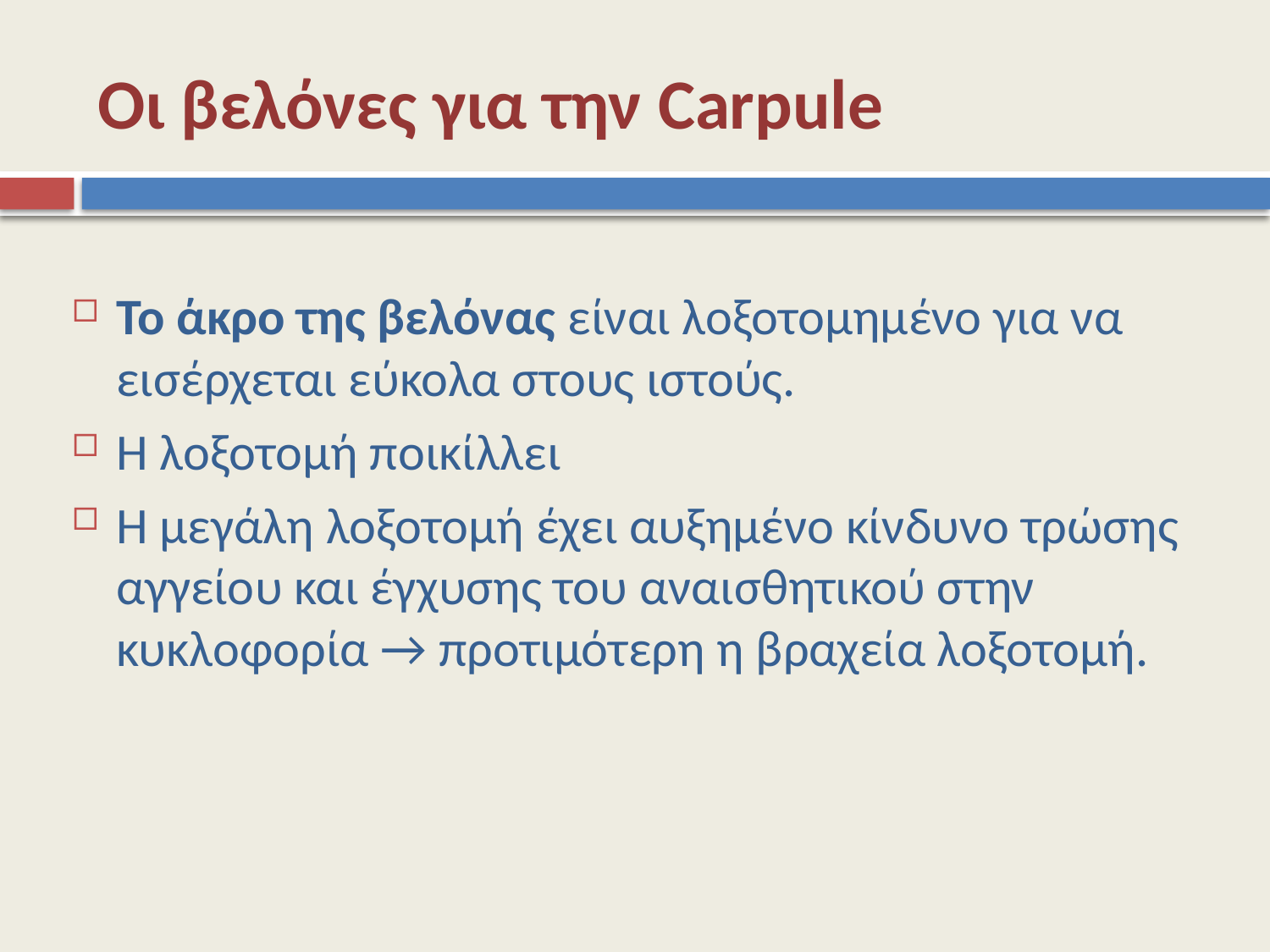

# Οι βελόνες για την Carpule
Το άκρο της βελόνας είναι λοξοτομημένο για να εισέρχεται εύκολα στους ιστούς.
Η λοξοτομή ποικίλλει
Η μεγάλη λοξοτομή έχει αυξημένο κίνδυνο τρώσης αγγείου και έγχυσης του αναισθητικού στην κυκλοφορία → προτιμότερη η βραχεία λοξοτομή.